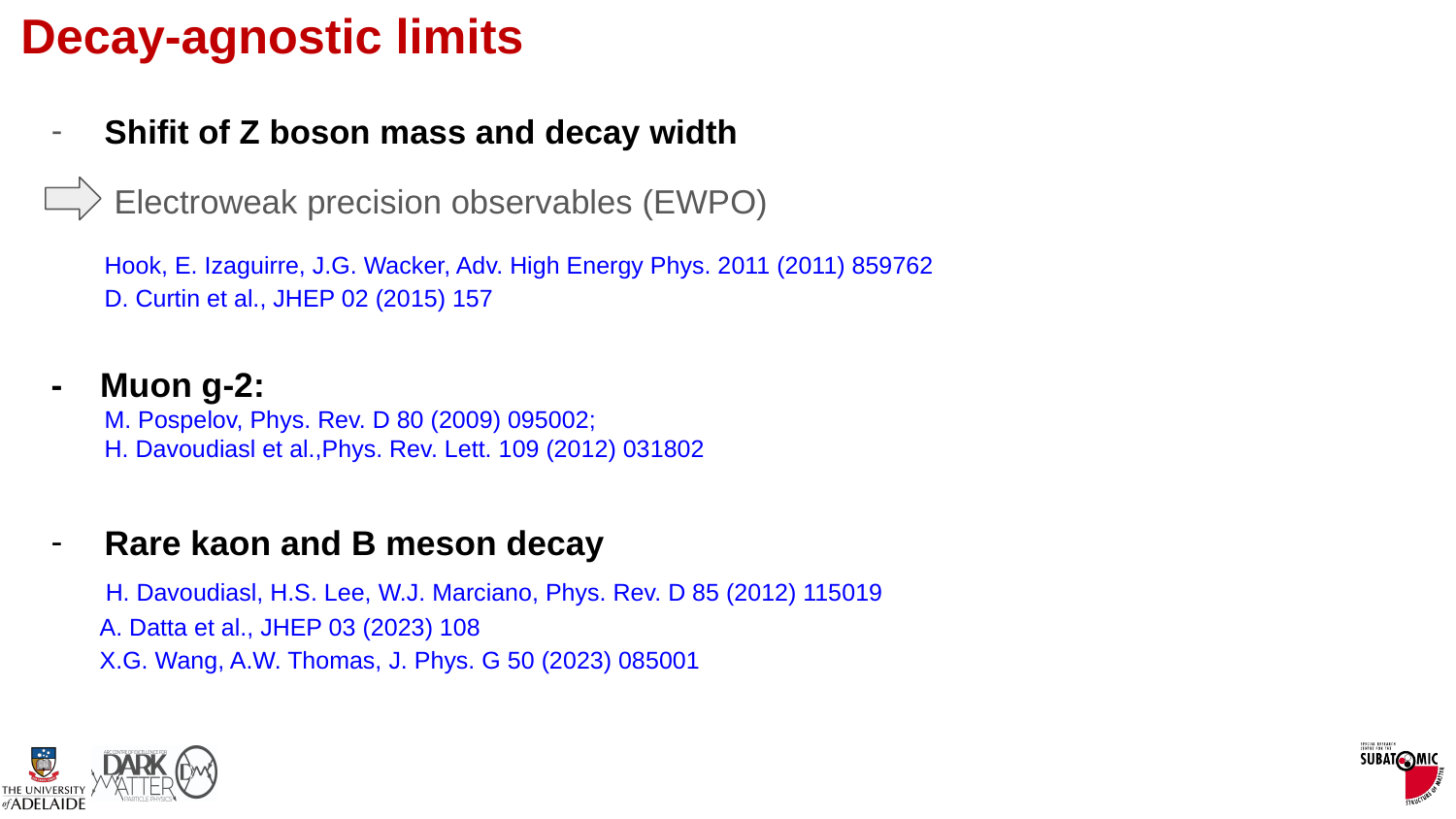

Decay-agnostic limits
Shifit of Z boson mass and decay width
 Electroweak precision observables (EWPO)
Hook, E. Izaguirre, J.G. Wacker, Adv. High Energy Phys. 2011 (2011) 859762 D. Curtin et al., JHEP 02 (2015) 157

-    Muon g-2:
M. Pospelov, Phys. Rev. D 80 (2009) 095002;
H. Davoudiasl et al.,Phys. Rev. Lett. 109 (2012) 031802
Rare kaon and B meson decay
        H. Davoudiasl, H.S. Lee, W.J. Marciano, Phys. Rev. D 85 (2012) 115019
          A. Datta et al., JHEP 03 (2023) 108
          X.G. Wang, A.W. Thomas, J. Phys. G 50 (2023) 085001